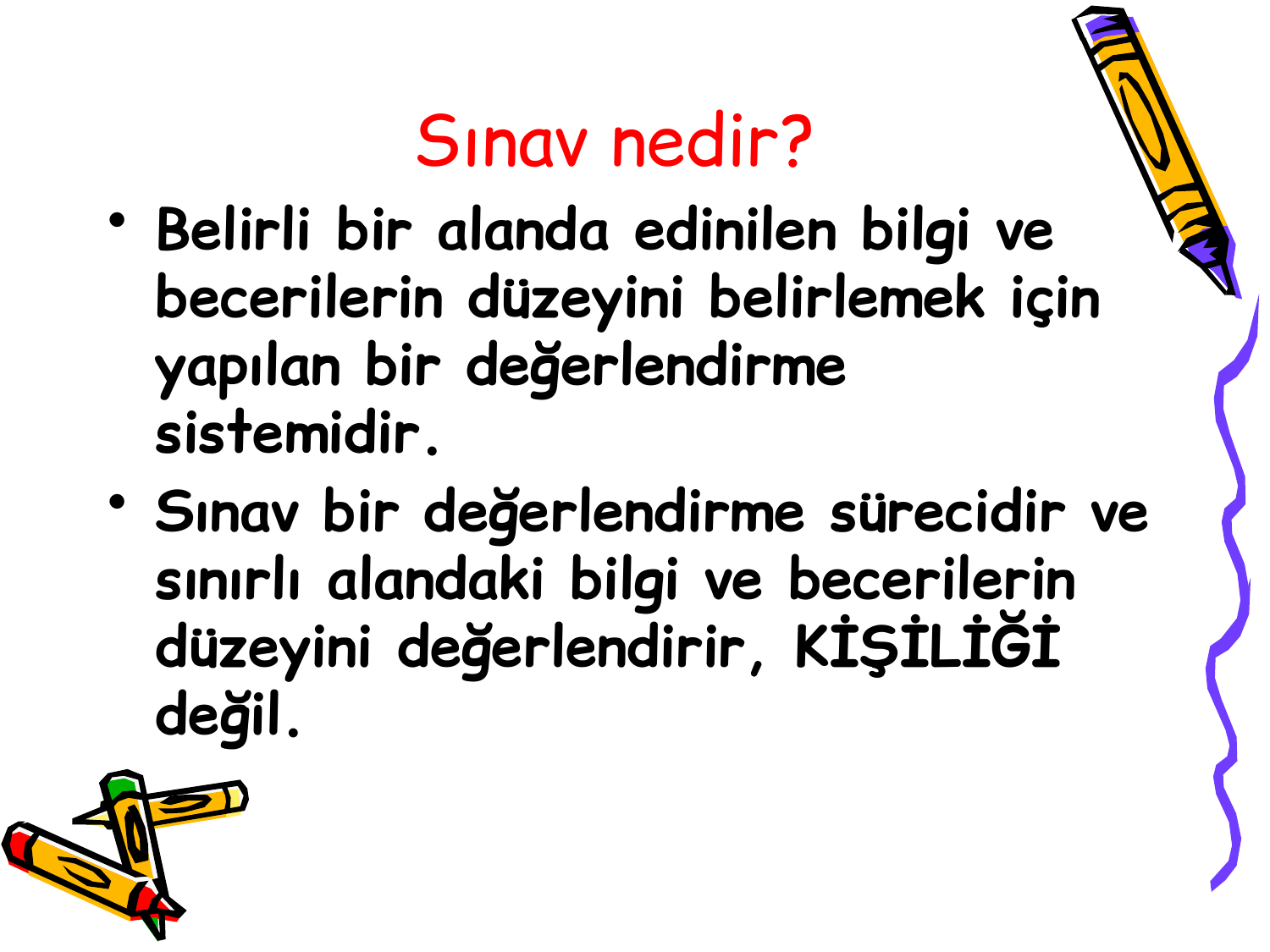

# Sınav nedir?
Belirli bir alanda edinilen bilgi ve becerilerin düzeyini belirlemek için yapılan bir değerlendirme sistemidir.
Sınav bir değerlendirme sürecidir ve sınırlı alandaki bilgi ve becerilerin düzeyini değerlendirir, KİŞİLİĞİ değil.